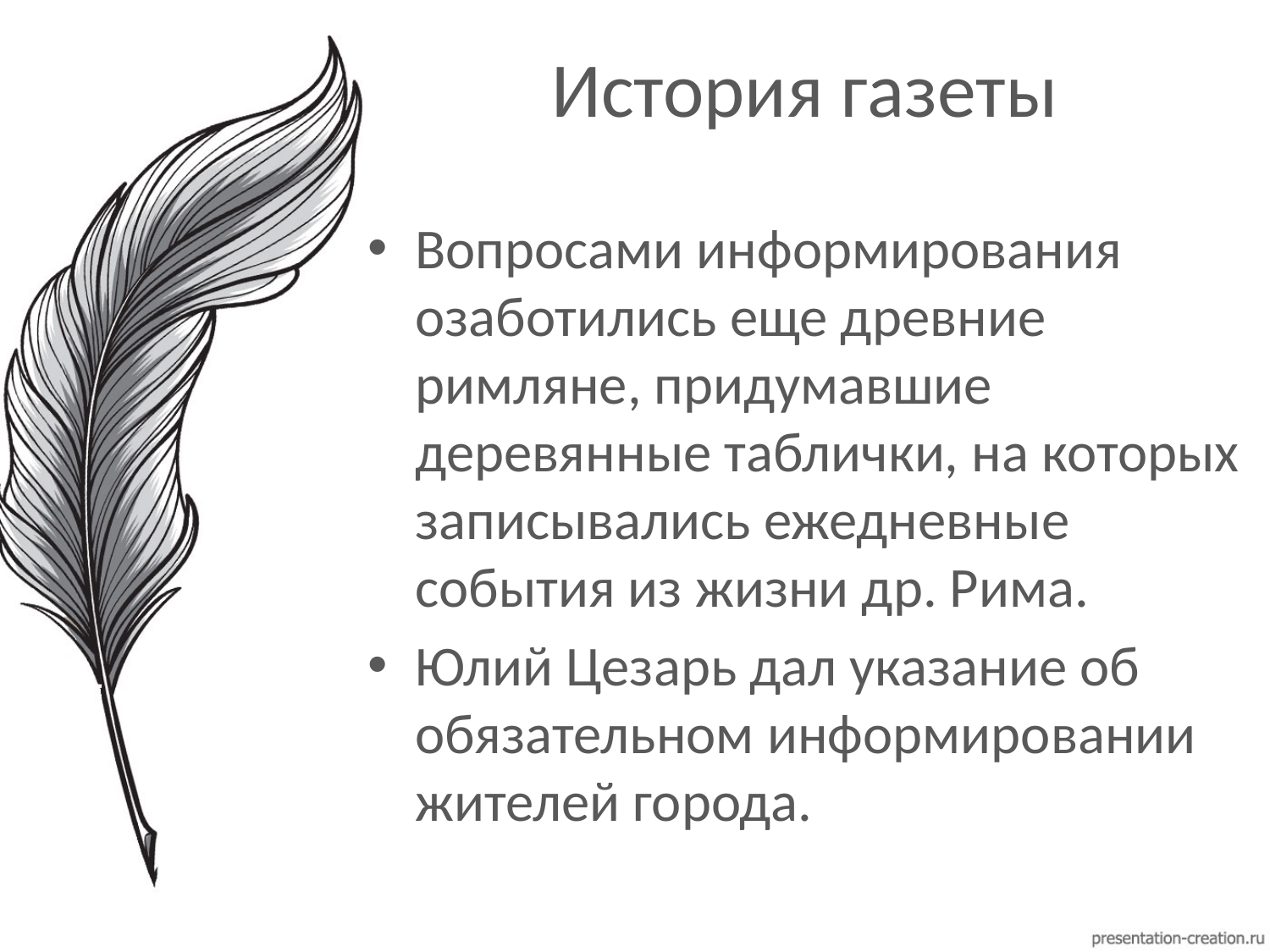

# История газеты
Вопросами информирования озаботились еще древние римляне, придумавшие деревянные таблички, на которых записывались ежедневные события из жизни др. Рима.
Юлий Цезарь дал указание об обязательном информировании жителей города.